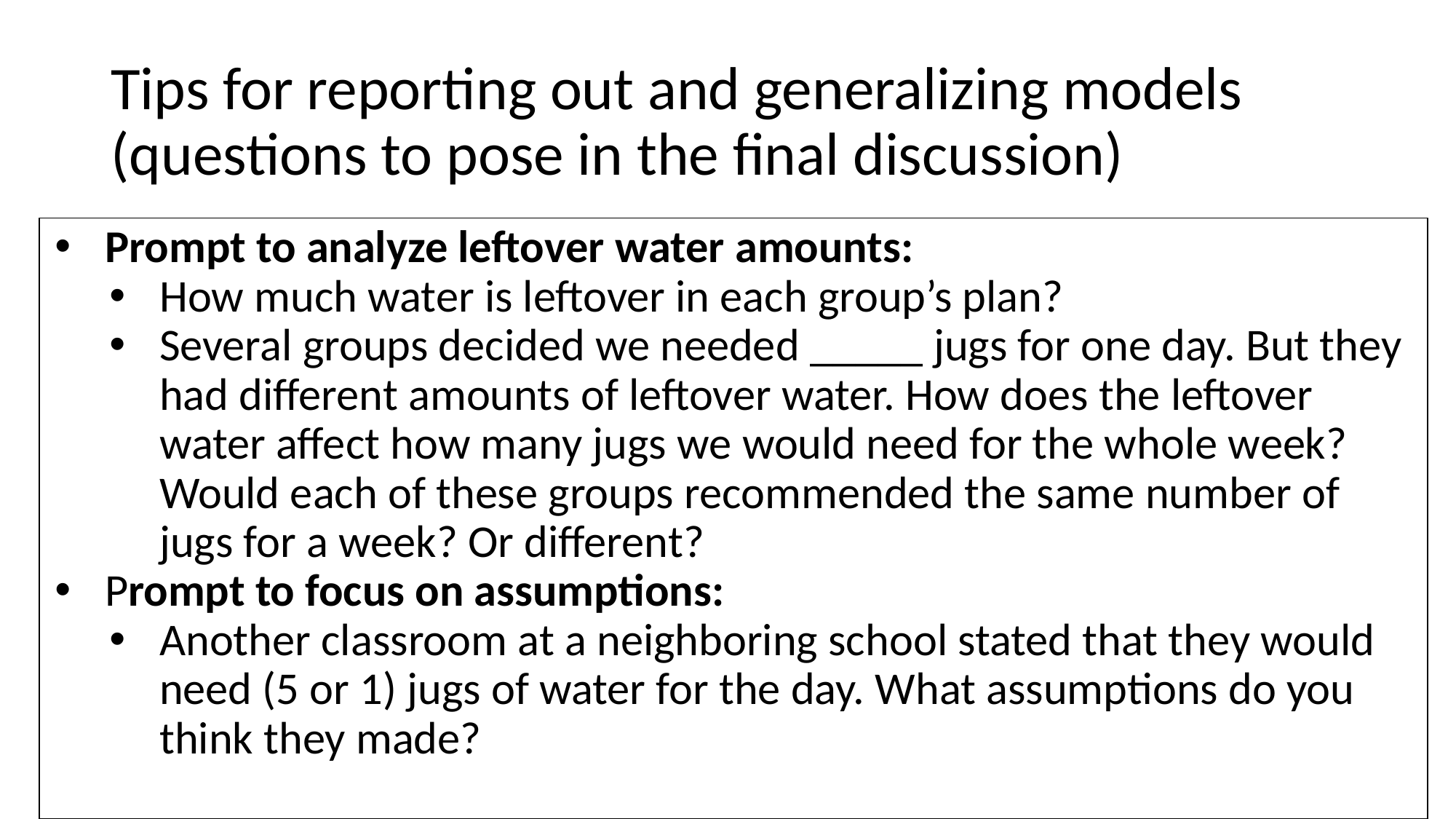

# Tips for reporting out and generalizing models (questions to pose in the final discussion)
Prompt to analyze leftover water amounts:
How much water is leftover in each group’s plan?
Several groups decided we needed _____ jugs for one day. But they had different amounts of leftover water. How does the leftover water affect how many jugs we would need for the whole week?  Would each of these groups recommended the same number of jugs for a week? Or different?
Prompt to focus on assumptions:
Another classroom at a neighboring school stated that they would need (5 or 1) jugs of water for the day. What assumptions do you think they made?